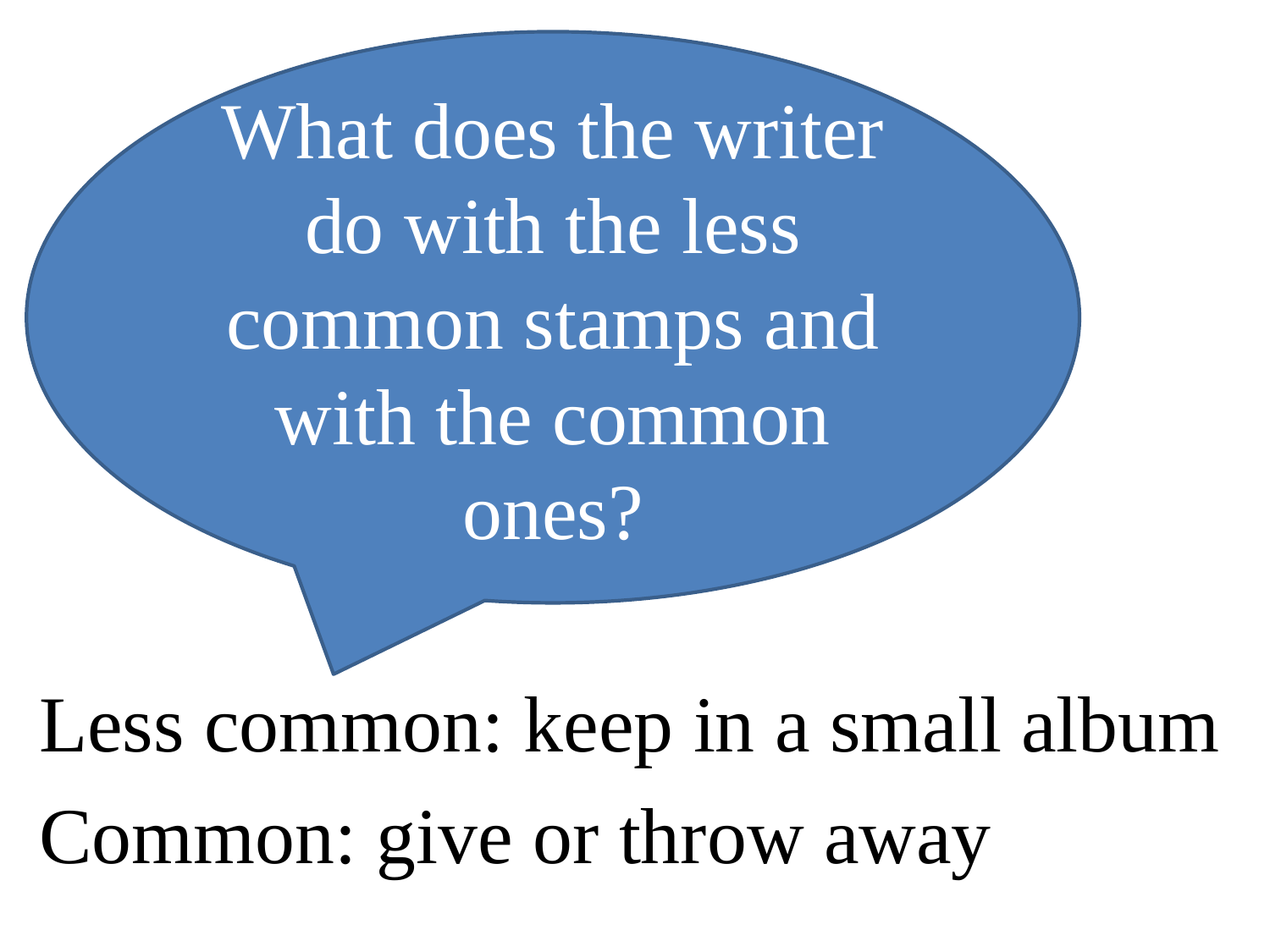

What does the writer do with the less common stamps and with the common ones?
Less common: keep in a small album
Common: give or throw away